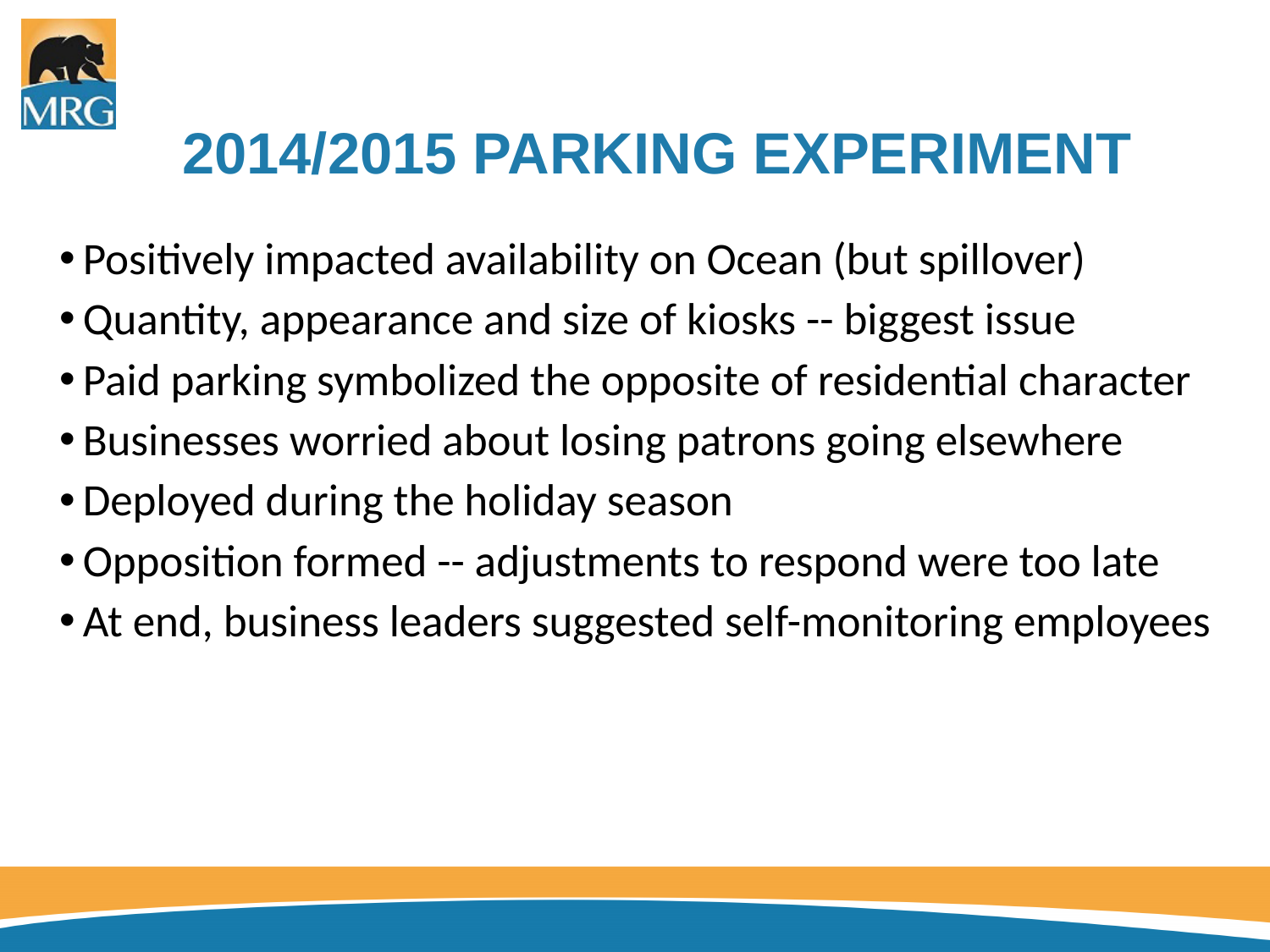

# 2014/2015 Parking Experiment
Positively impacted availability on Ocean (but spillover)
Quantity, appearance and size of kiosks -- biggest issue
Paid parking symbolized the opposite of residential character
Businesses worried about losing patrons going elsewhere
Deployed during the holiday season
Opposition formed -- adjustments to respond were too late
At end, business leaders suggested self-monitoring employees